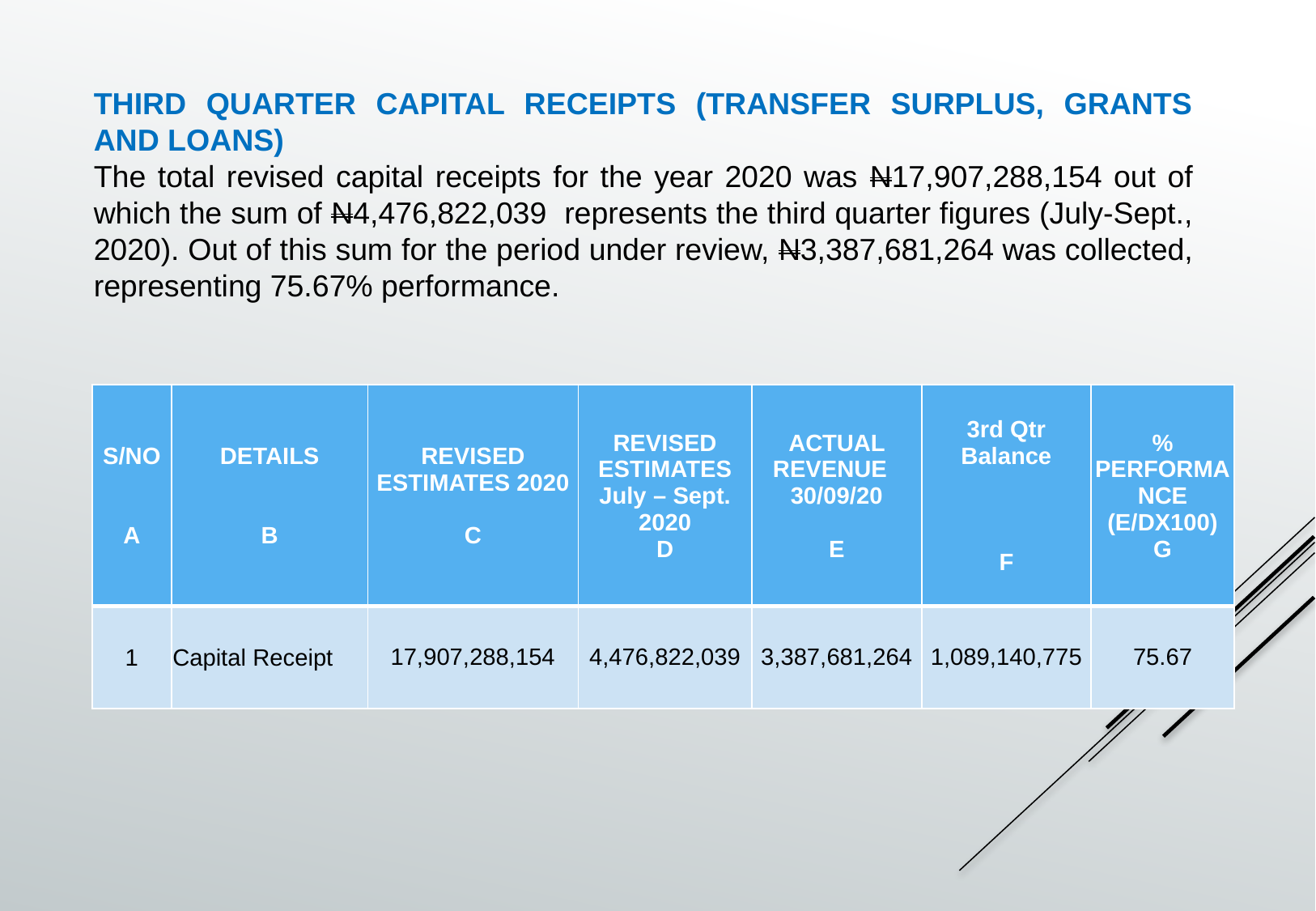

THIRD QUARTER CAPITAL RECEIPTS (TRANSFER SURPLUS, GRANTS AND LOANS)
The total revised capital receipts for the year 2020 was N17,907,288,154 out of which the sum of N4,476,822,039  represents the third quarter figures (July-Sept., 2020). Out of this sum for the period under review, N3,387,681,264 was collected, representing 75.67% performance.
| S/NO A | DETAILS B | REVISED ESTIMATES 2020 C | REVISED ESTIMATES July – Sept. 2020 D | ACTUAL REVENUE 30/09/20 E | 3rd Qtr Balance F | % PERFORMANCE (E/DX100) G |
| --- | --- | --- | --- | --- | --- | --- |
| 1 | Capital Receipt | 17,907,288,154 | 4,476,822,039 | 3,387,681,264 | 1,089,140,775 | 75.67 |